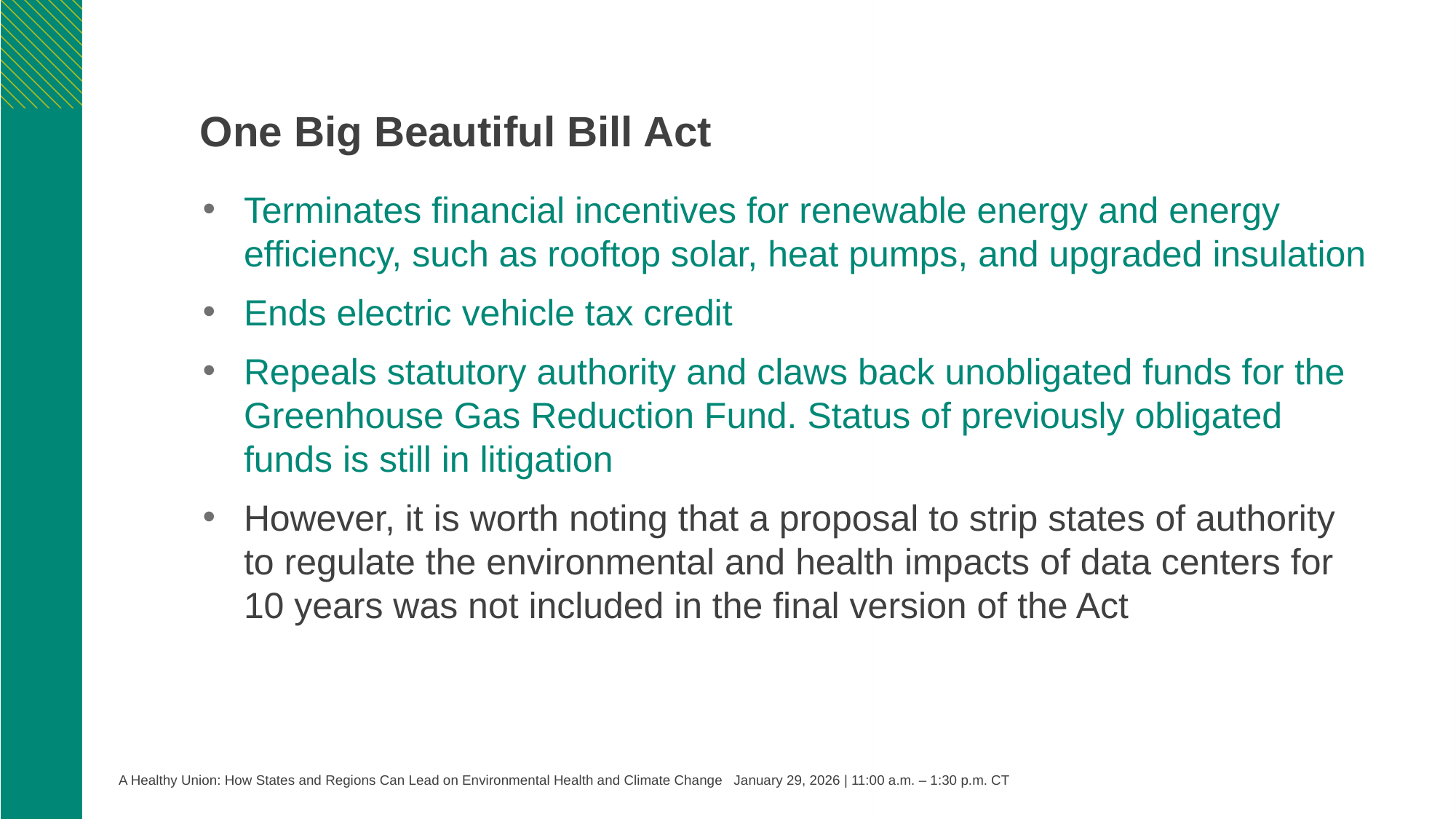

# One Big Beautiful Bill Act
Terminates financial incentives for renewable energy and energy efficiency, such as rooftop solar, heat pumps, and upgraded insulation
Ends electric vehicle tax credit
Repeals statutory authority and claws back unobligated funds for the Greenhouse Gas Reduction Fund. Status of previously obligated funds is still in litigation
However, it is worth noting that a proposal to strip states of authority to regulate the environmental and health impacts of data centers for 10 years was not included in the final version of the Act

A Healthy Union: How States and Regions Can Lead on Environmental Health and Climate Change   January 29, 2026 | 11:00 a.m. – 1:30 p.m. CT